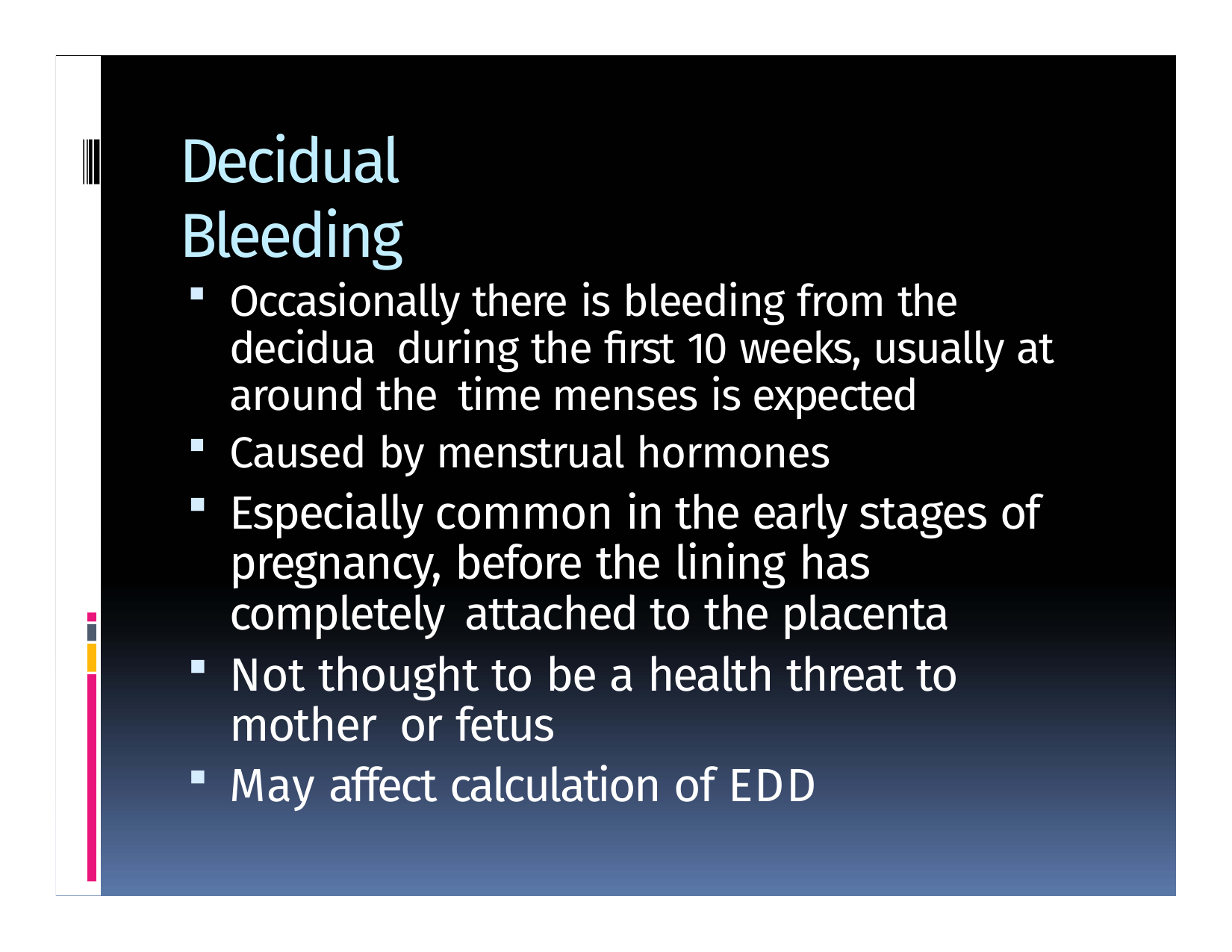

# Decidual Bleeding
Occasionally there is bleeding from the decidua  during the first 10 weeks, usually at around the  time menses is expected
Caused by menstrual hormones
Especially common in the early stages of  pregnancy, before the lining has completely  attached to the placenta
Not thought to be a health threat to mother  or fetus
May affect calculation of EDD